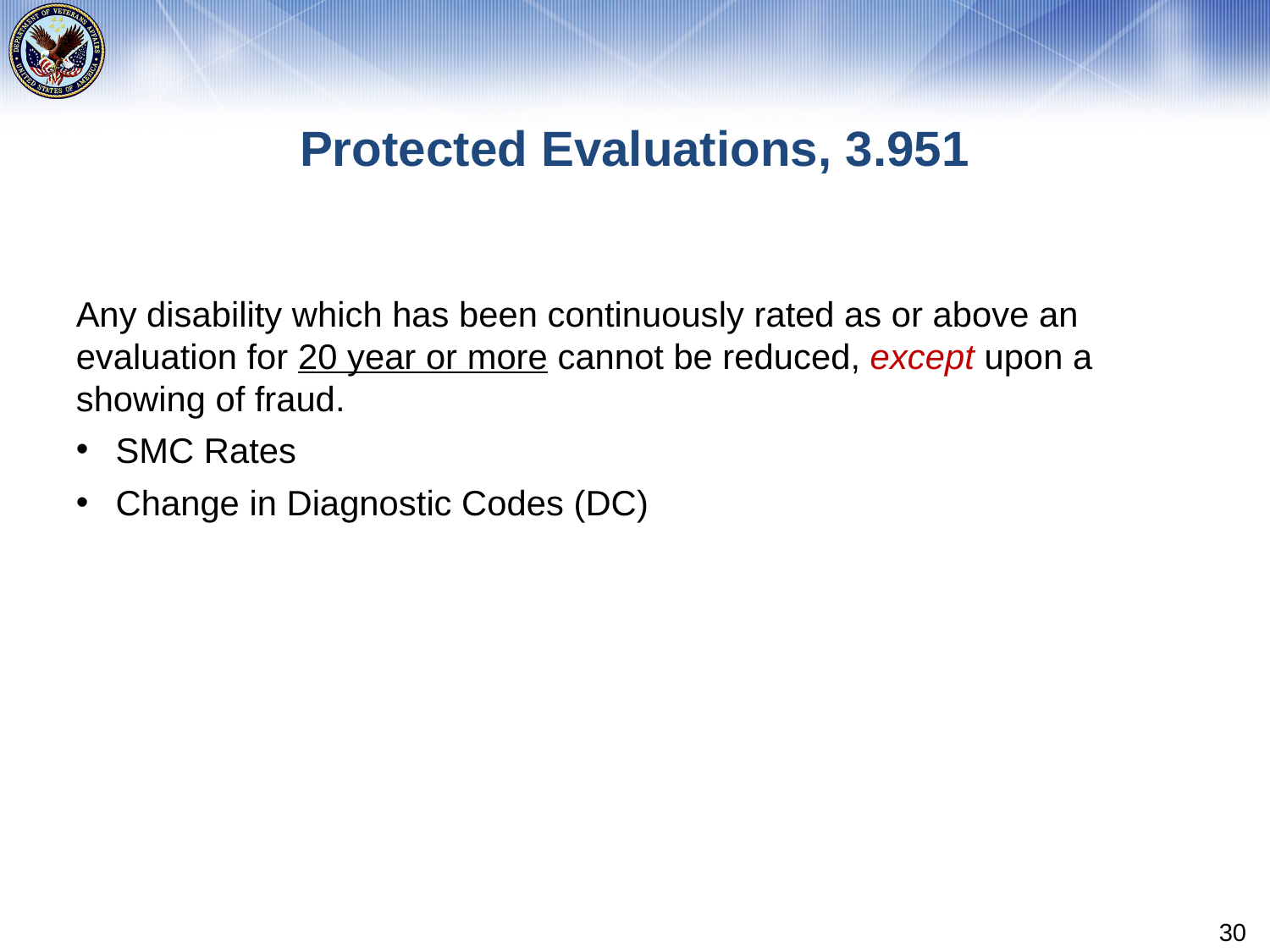

# Protected Evaluations, 3.951
Any disability which has been continuously rated as or above an evaluation for 20 year or more cannot be reduced, except upon a showing of fraud.
SMC Rates
Change in Diagnostic Codes (DC)
30